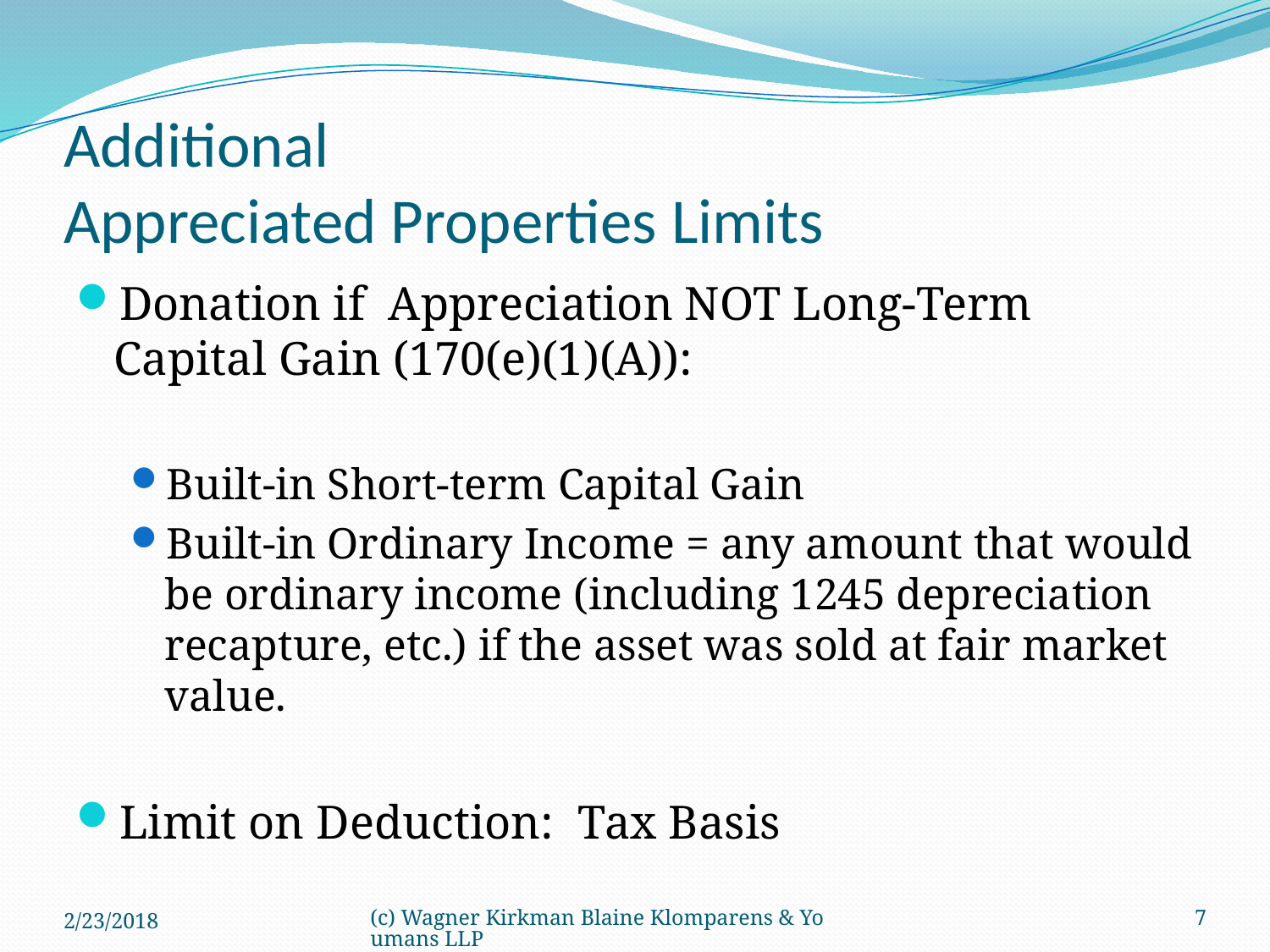

# Additional Appreciated Properties Limits
Donation if  Appreciation NOT Long-Term Capital Gain (170(e)(1)(A)):

Built-in Short-term Capital Gain
Built-in Ordinary Income = any amount that would be ordinary income (including 1245 depreciation recapture, etc.) if the asset was sold at fair market value.

Limit on Deduction:  Tax Basis
2/23/2018
(c) Wagner Kirkman Blaine Klomparens & Youmans LLP
7